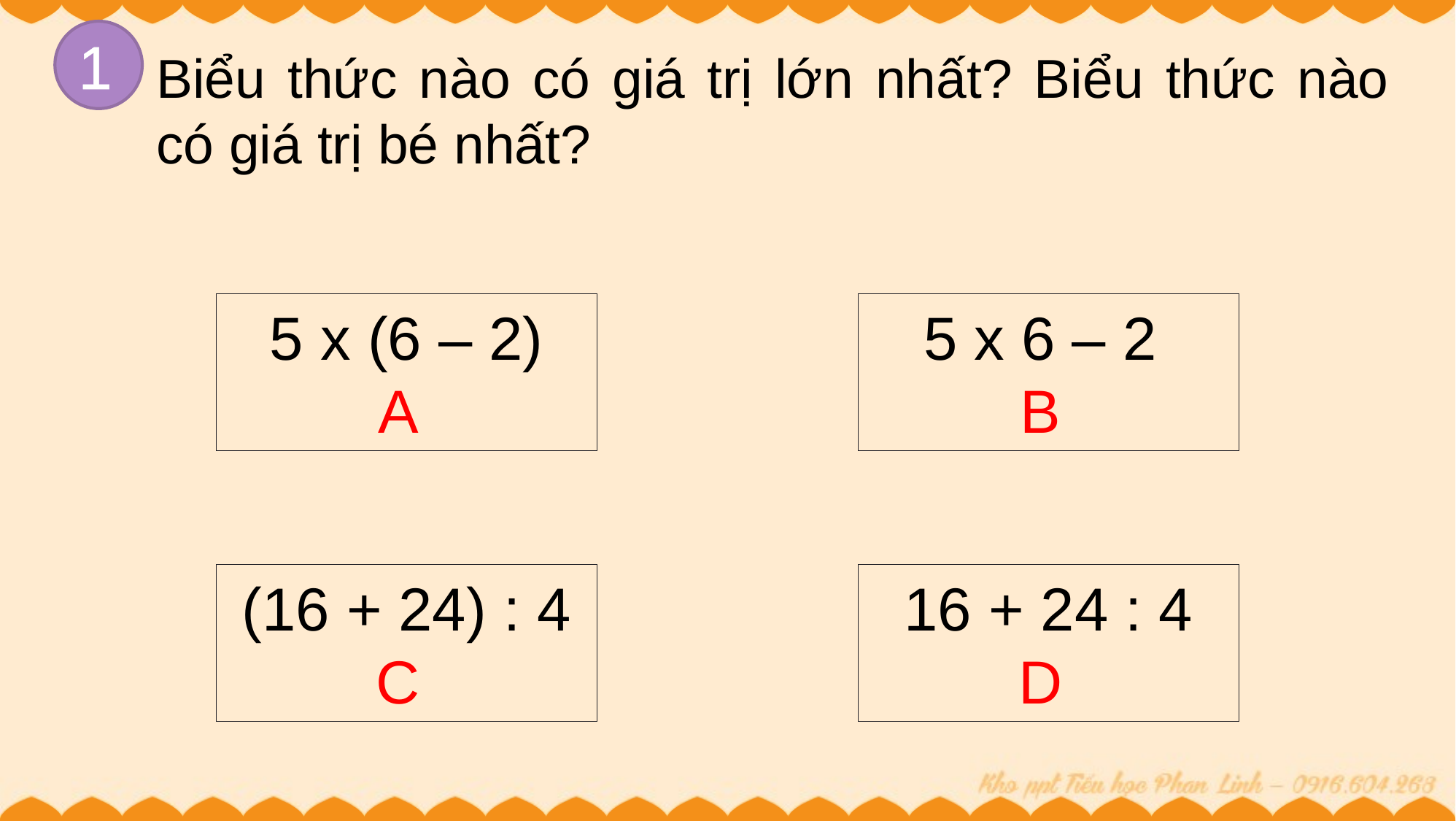

1

Biểu thức nào có giá trị lớn nhất? Biểu thức nào có giá trị bé nhất?
5 x (6 – 2)
A
5 x 6 – 2
B
(16 + 24) : 4
C
16 + 24 : 4
D